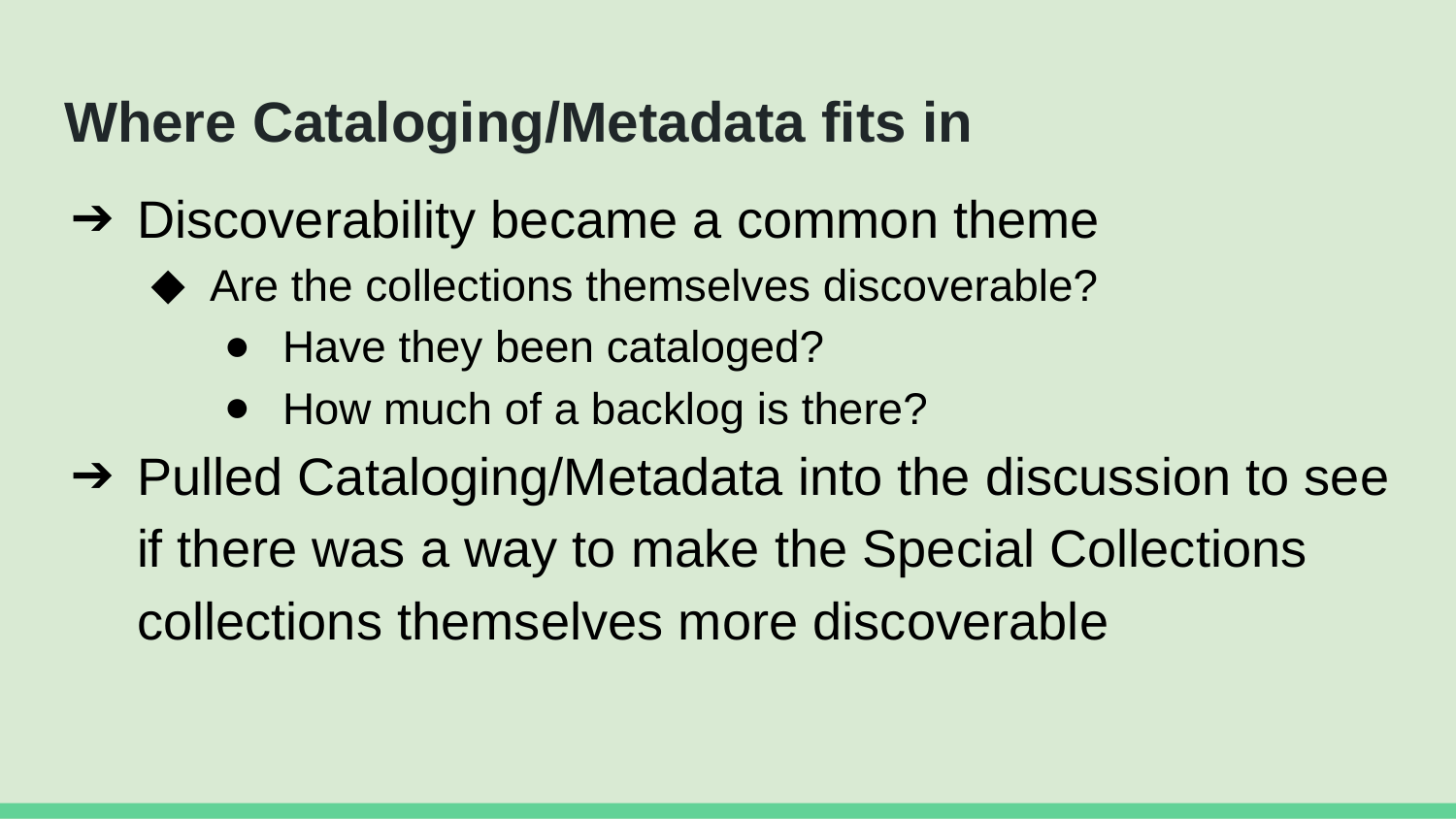

# Where Cataloging/Metadata fits in
Discoverability became a common theme
Are the collections themselves discoverable?
Have they been cataloged?
How much of a backlog is there?
Pulled Cataloging/Metadata into the discussion to see if there was a way to make the Special Collections collections themselves more discoverable